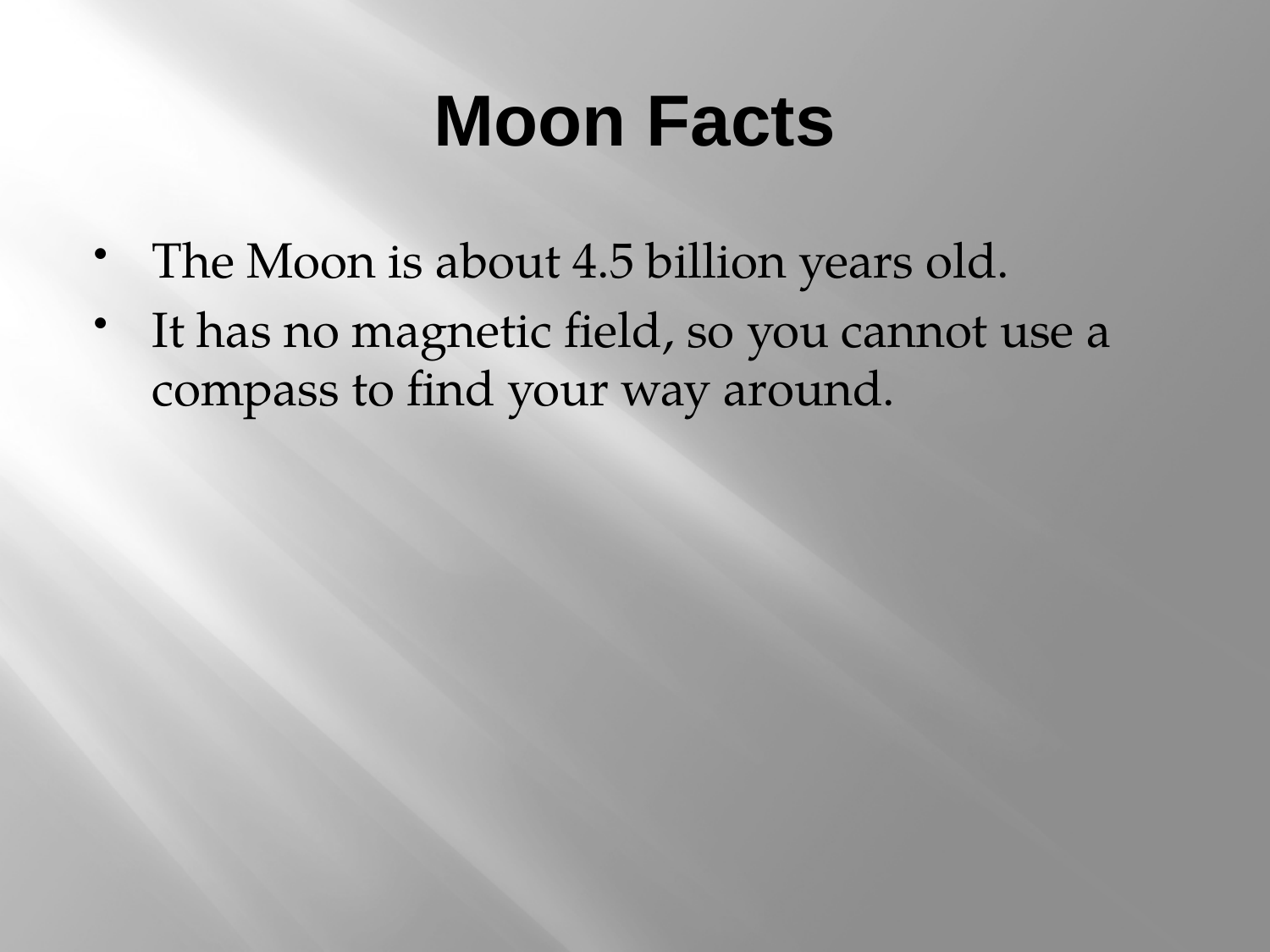

# Moon Facts
The Moon is about 4.5 billion years old.
It has no magnetic field, so you cannot use a compass to find your way around.